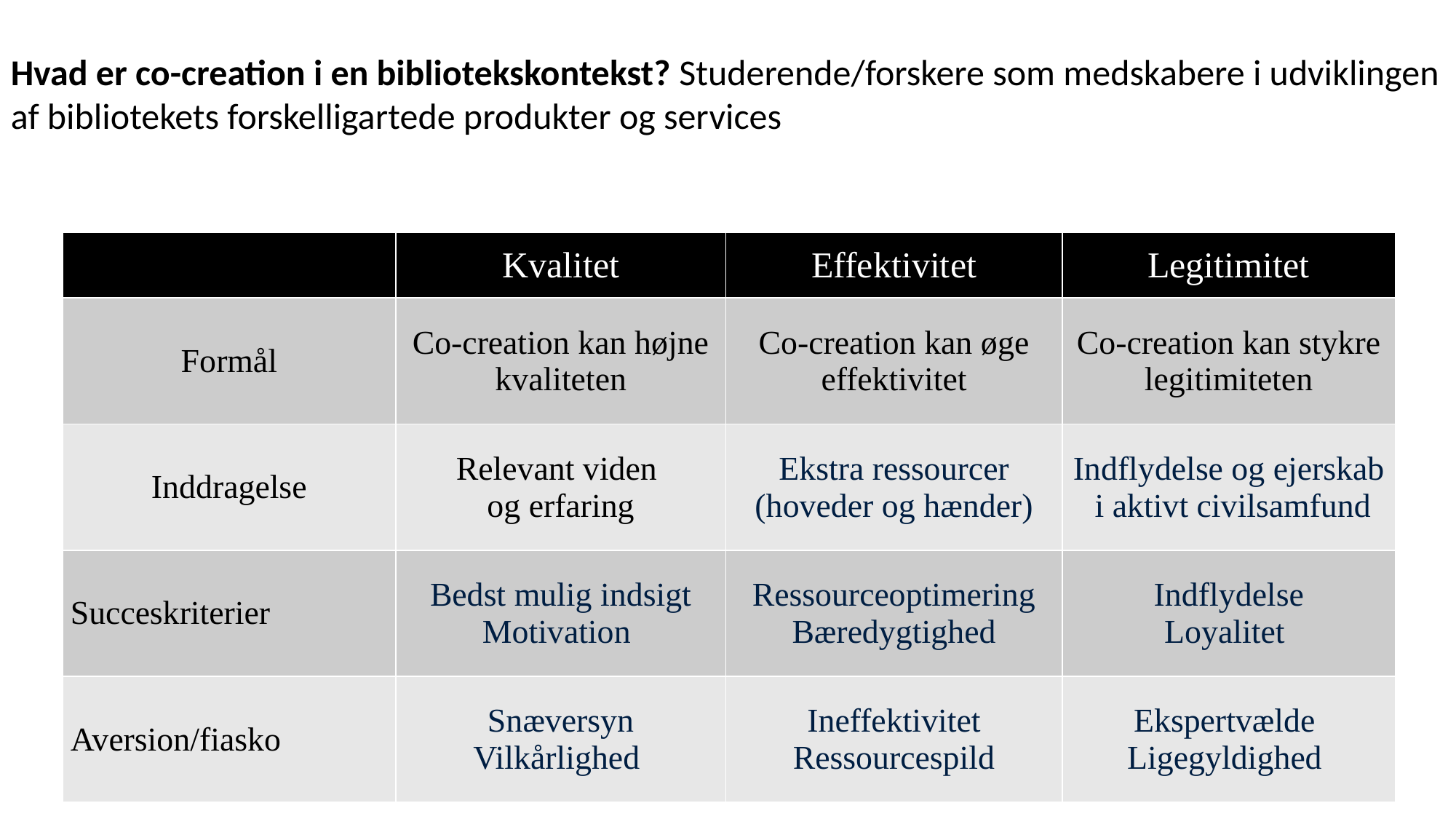

Hvad er co-creation i en bibliotekskontekst? Studerende/forskere som medskabere i udviklingen af bibliotekets forskelligartede produkter og services

|  | Kvalitet | Effektivitet | Legitimitet |
| --- | --- | --- | --- |
| Formål | Co-creation kan højne kvaliteten | Co-creation kan øge effektivitet | Co-creation kan stykre legitimiteten |
| Inddragelse | Relevant viden og erfaring | Ekstra ressourcer (hoveder og hænder) | Indflydelse og ejerskab i aktivt civilsamfund |
| Succeskriterier | Bedst mulig indsigt Motivation | Ressourceoptimering Bæredygtighed | Indflydelse Loyalitet |
| Aversion/fiasko | Snæversyn Vilkårlighed | Ineffektivitet Ressourcespild | Ekspertvælde Ligegyldighed |